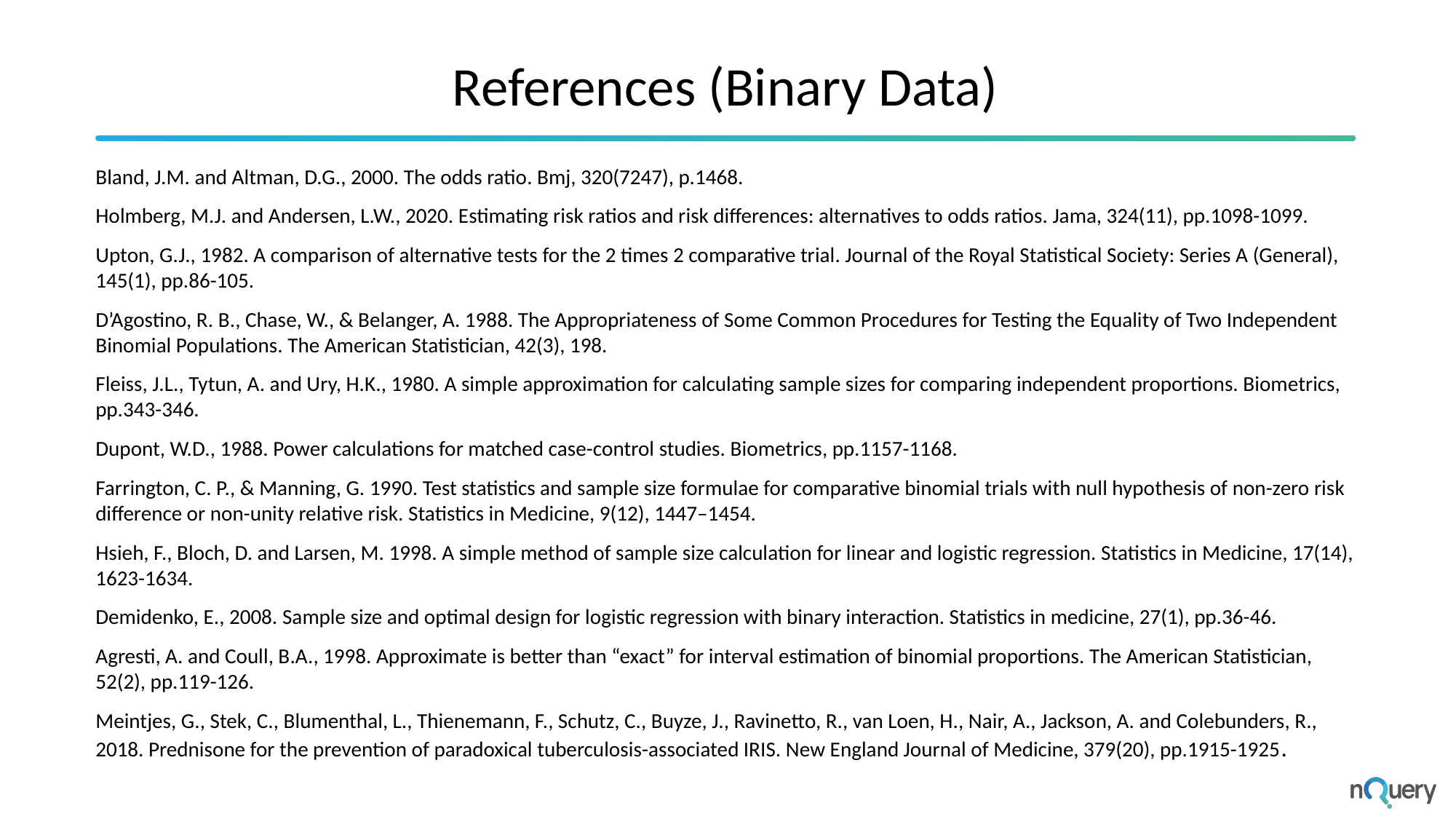

# References (Binary Data)
Bland, J.M. and Altman, D.G., 2000. The odds ratio. Bmj, 320(7247), p.1468.
Holmberg, M.J. and Andersen, L.W., 2020. Estimating risk ratios and risk differences: alternatives to odds ratios. Jama, 324(11), pp.1098-1099.
Upton, G.J., 1982. A comparison of alternative tests for the 2 times 2 comparative trial. Journal of the Royal Statistical Society: Series A (General), 145(1), pp.86-105.
D’Agostino, R. B., Chase, W., & Belanger, A. 1988. The Appropriateness of Some Common Procedures for Testing the Equality of Two Independent Binomial Populations. The American Statistician, 42(3), 198.
Fleiss, J.L., Tytun, A. and Ury, H.K., 1980. A simple approximation for calculating sample sizes for comparing independent proportions. Biometrics, pp.343-346.
Dupont, W.D., 1988. Power calculations for matched case-control studies. Biometrics, pp.1157-1168.
Farrington, C. P., & Manning, G. 1990. Test statistics and sample size formulae for comparative binomial trials with null hypothesis of non-zero risk difference or non-unity relative risk. Statistics in Medicine, 9(12), 1447–1454.
Hsieh, F., Bloch, D. and Larsen, M. 1998. A simple method of sample size calculation for linear and logistic regression. Statistics in Medicine, 17(14), 1623-1634.
Demidenko, E., 2008. Sample size and optimal design for logistic regression with binary interaction. Statistics in medicine, 27(1), pp.36-46.
Agresti, A. and Coull, B.A., 1998. Approximate is better than “exact” for interval estimation of binomial proportions. The American Statistician, 52(2), pp.119-126.
Meintjes, G., Stek, C., Blumenthal, L., Thienemann, F., Schutz, C., Buyze, J., Ravinetto, R., van Loen, H., Nair, A., Jackson, A. and Colebunders, R., 2018. Prednisone for the prevention of paradoxical tuberculosis-associated IRIS. New England Journal of Medicine, 379(20), pp.1915-1925.